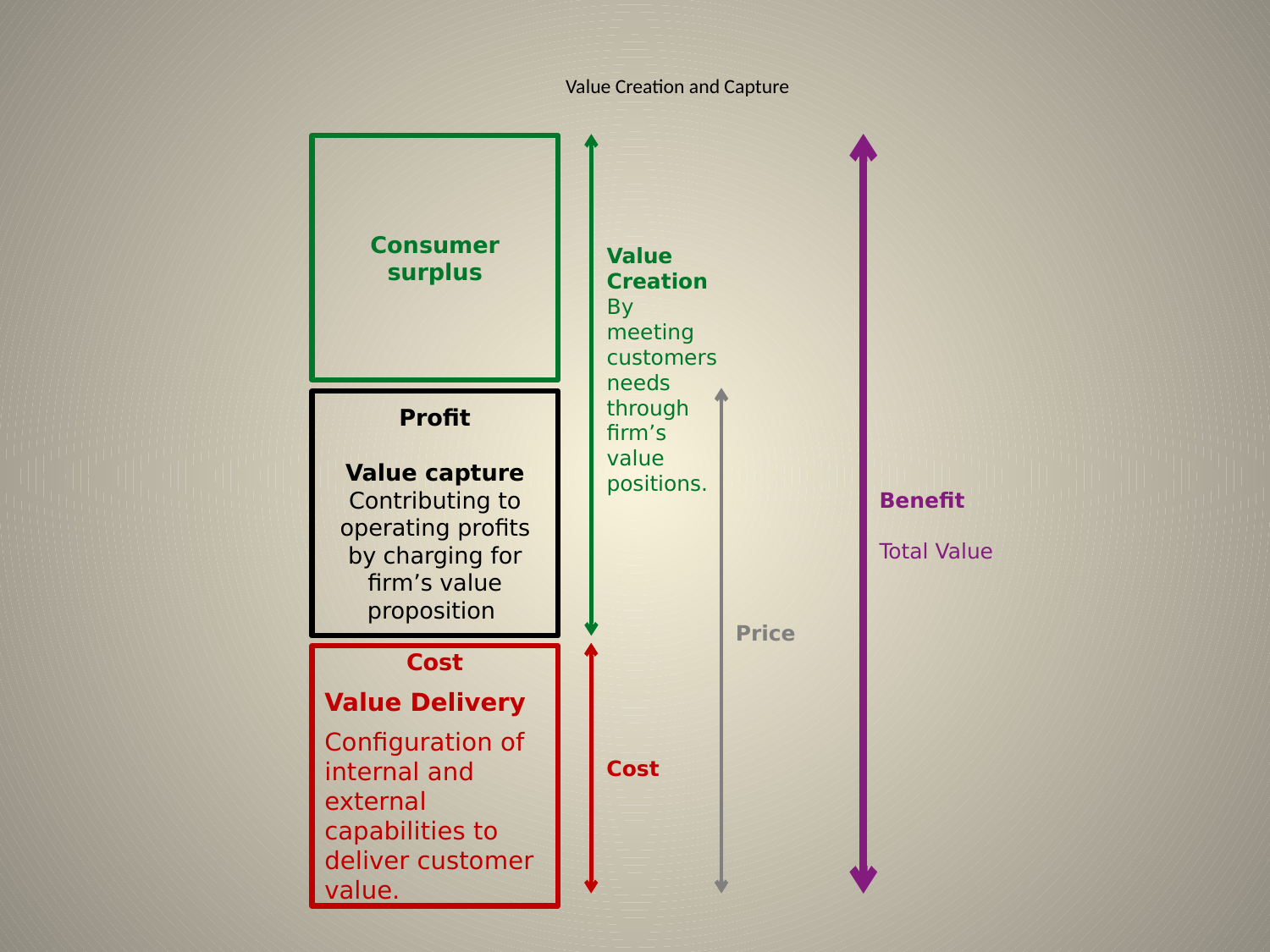

Value Creation and Capture
Benefit

Total Value
Consumer
surplus
Value
Creation
By meeting customers needs through firm’s value positions.

Price

Profit

Value capture
Contributing to operating profits by charging for firm’s value proposition

Cost
Value Delivery
Configuration of internal and external capabilities to deliver customer value.

Cost